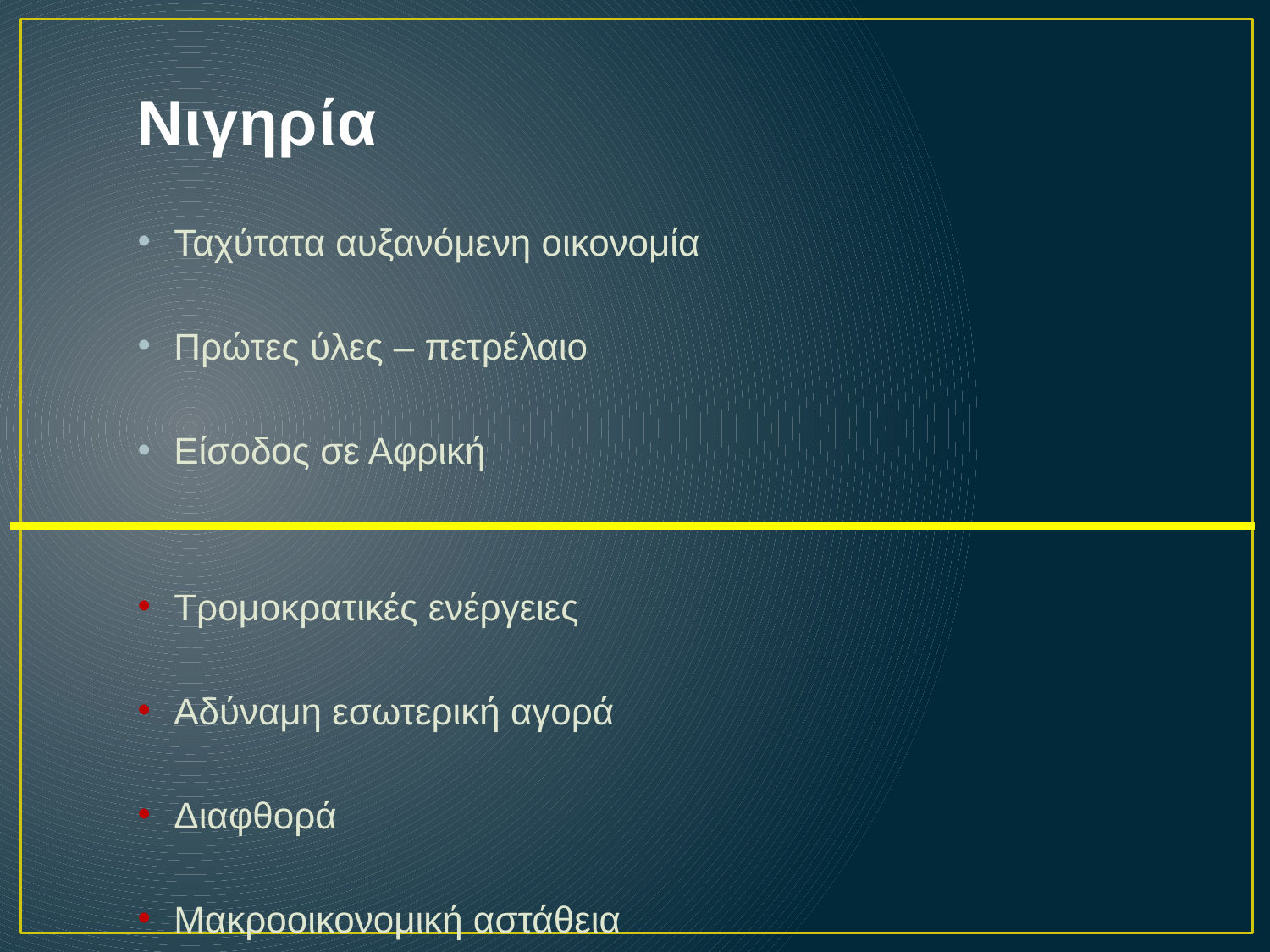

# Νιγηρία
Ταχύτατα αυξανόμενη οικονομία

Πρώτες ύλες – πετρέλαιο

Είσοδος σε Αφρική

Τρομοκρατικές ενέργειες

Αδύναμη εσωτερική αγορά

Διαφθορά

Μακροοικονομική αστάθεια